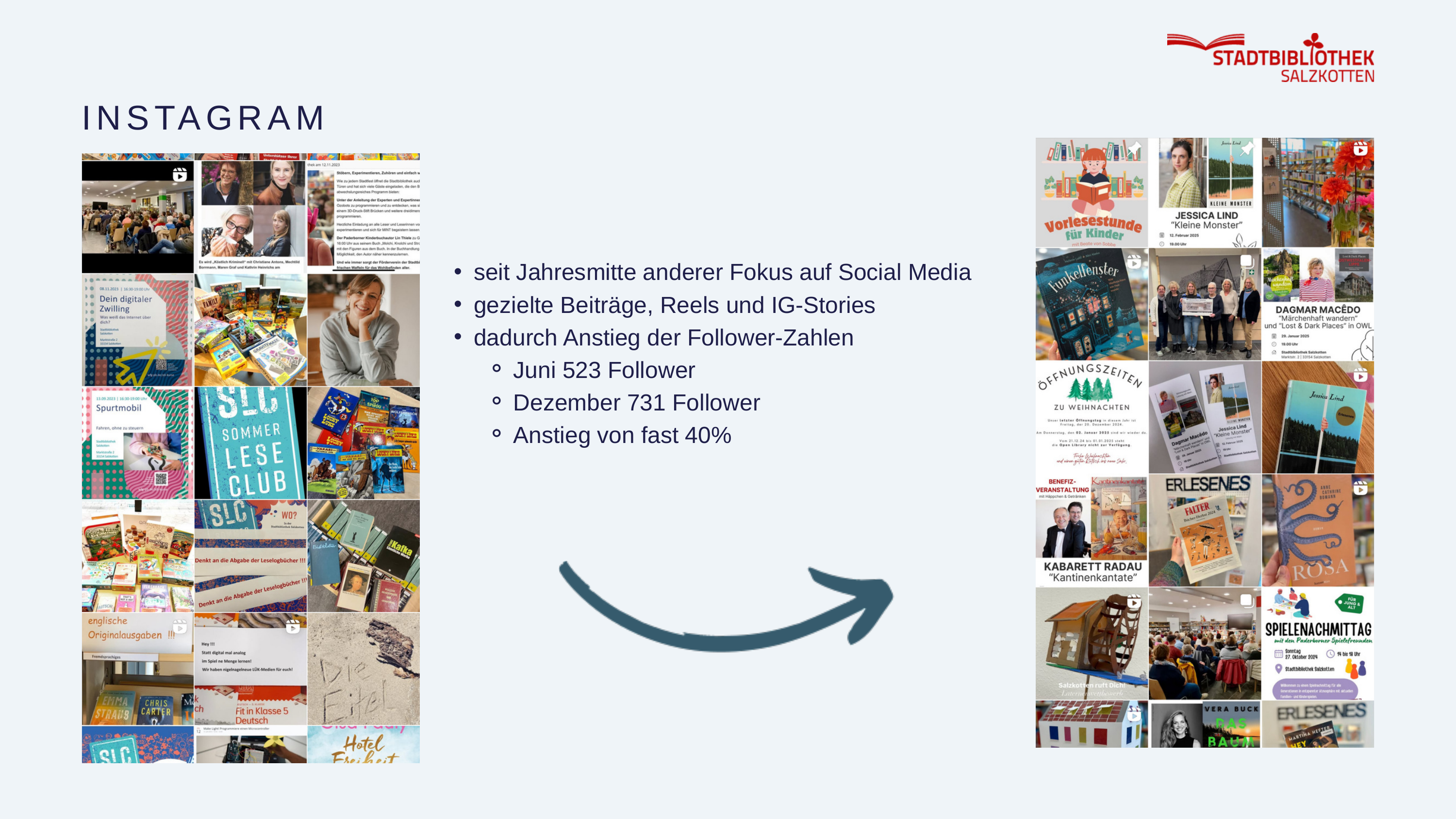

INSTAGRAM

seit Jahresmitte anderer Fokus auf Social Media
gezielte Beiträge, Reels und IG-Stories
dadurch Anstieg der Follower-Zahlen
Juni 523 Follower
Dezember 731 Follower
Anstieg von fast 40%